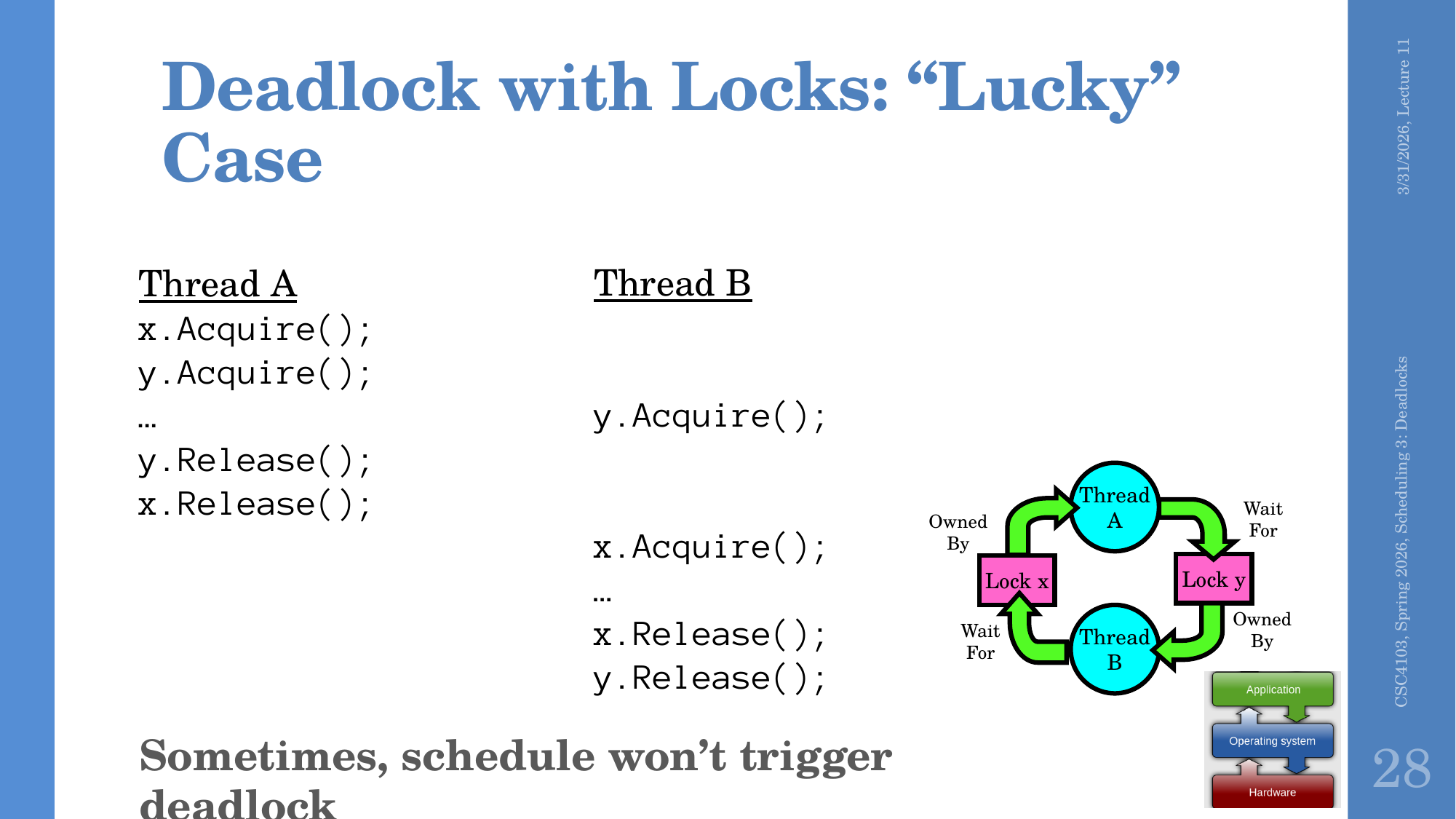

# Deadlock with Locks: “Lucky” Case
3/31/2026, Lecture 11
Thread B

y.Acquire();

x.Acquire();
…
x.Release();
y.Release();
Thread A
x.Acquire();
y.Acquire();
…
y.Release();
x.Release();
Thread
A

Wait
For

Owned
By
Lock y
Lock x

Owned
By

Thread
B
Wait
For
CSC4103, Spring 2026, Scheduling 3: Deadlocks
Sometimes, schedule won’t trigger deadlock
28